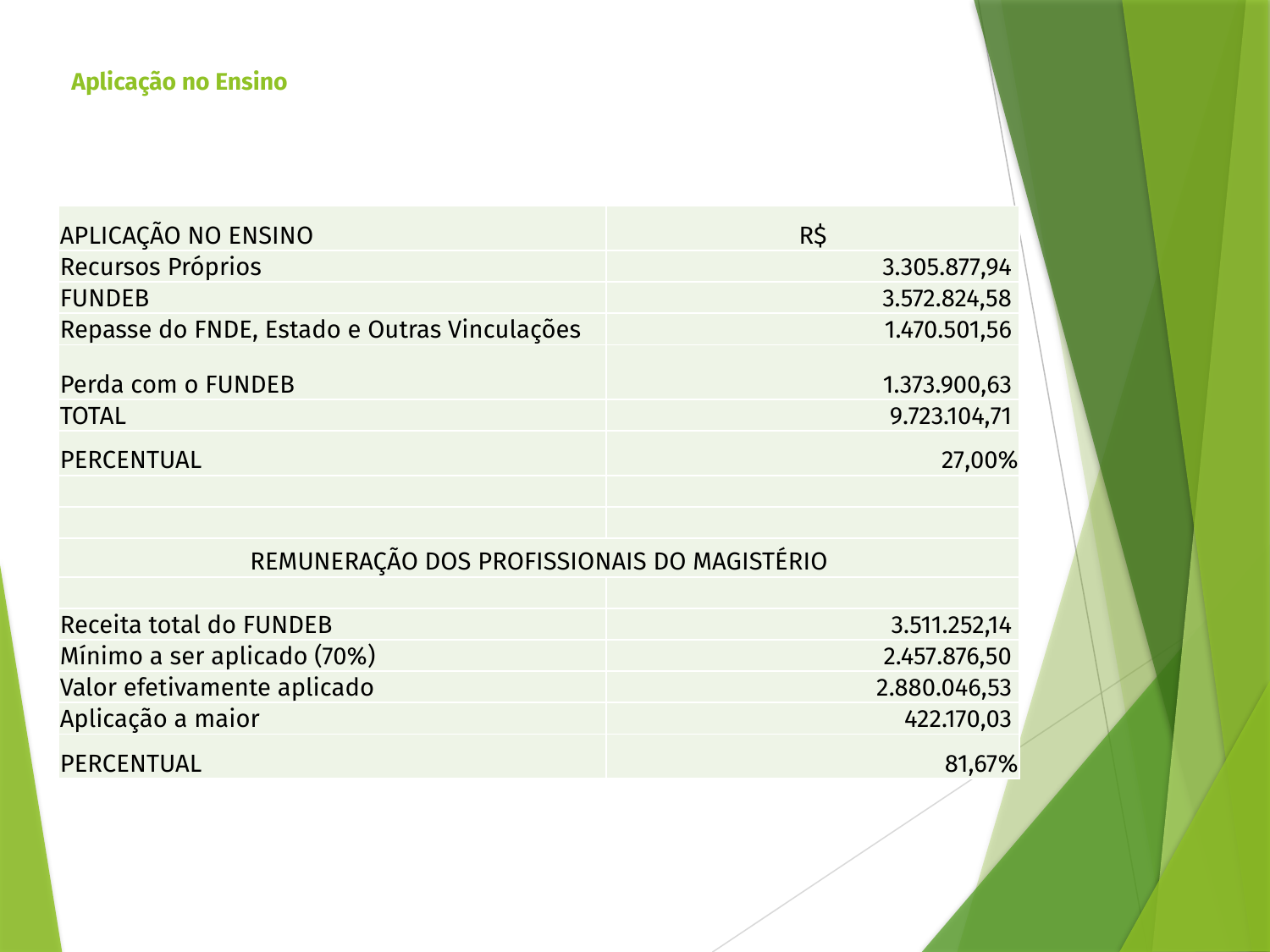

# Aplicação no Ensino o
| APLICAÇÃO NO ENSINO | R$ |
| --- | --- |
| Recursos Próprios | 3.305.877,94 |
| FUNDEB | 3.572.824,58 |
| Repasse do FNDE, Estado e Outras Vinculações | 1.470.501,56 |
| Perda com o FUNDEB | 1.373.900,63 |
| TOTAL | 9.723.104,71 |
| PERCENTUAL | 27,00% |
|  |  |
|  |  |
| REMUNERAÇÃO DOS PROFISSIONAIS DO MAGISTÉRIO |  |
|  |  |
| Receita total do FUNDEB | 3.511.252,14 |
| Mínimo a ser aplicado (70%) | 2.457.876,50 |
| Valor efetivamente aplicado | 2.880.046,53 |
| Aplicação a maior | 422.170,03 |
| PERCENTUAL | 81,67% |